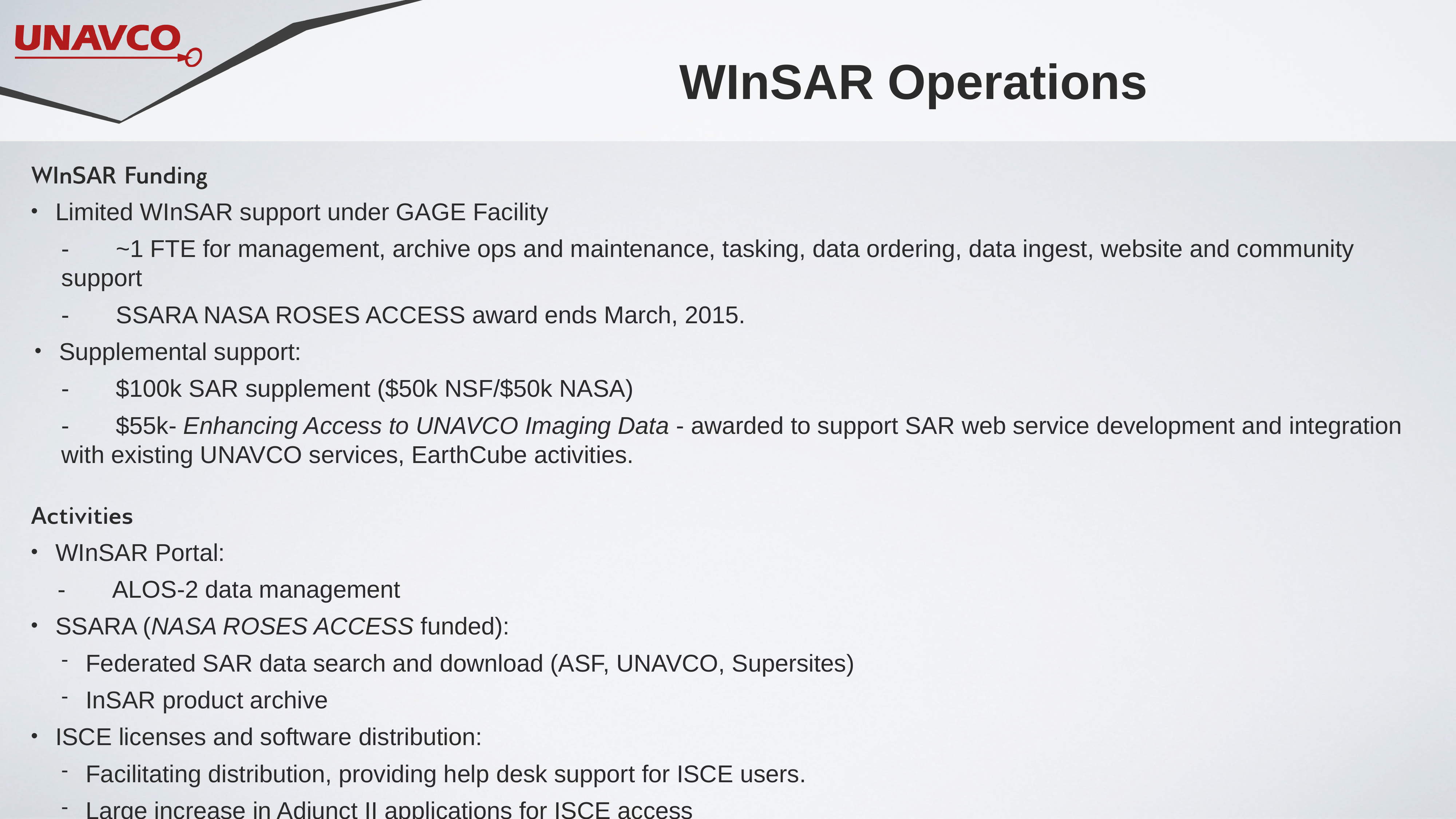

# WInSAR Operations
WInSAR Funding
Limited WInSAR support under GAGE Facility
- 	~1 FTE for management, archive ops and maintenance, tasking, data ordering, data ingest, website and community support
- 	SSARA NASA ROSES ACCESS award ends March, 2015.
Supplemental support:
- 	$100k SAR supplement ($50k NSF/$50k NASA)
- 	$55k- Enhancing Access to UNAVCO Imaging Data - awarded to support SAR web service development and integration with existing UNAVCO services, EarthCube activities.

Activities
WInSAR Portal:
- 	ALOS-2 data management
SSARA (NASA ROSES ACCESS funded):
Federated SAR data search and download (ASF, UNAVCO, Supersites)
InSAR product archive
ISCE licenses and software distribution:
Facilitating distribution, providing help desk support for ISCE users.
Large increase in Adjunct II applications for ISCE access